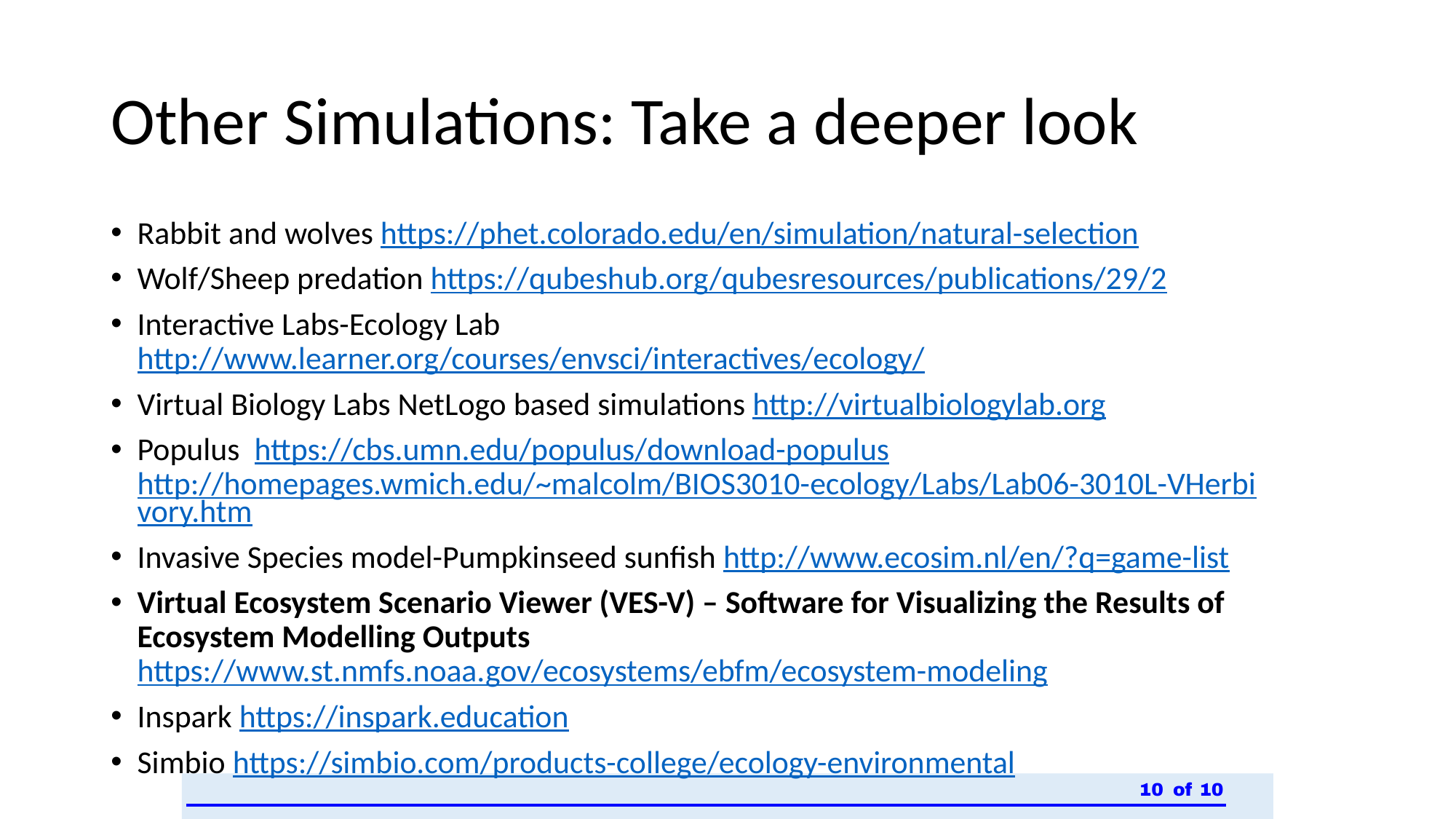

# Other Simulations: Take a deeper look
Rabbit and wolves https://phet.colorado.edu/en/simulation/natural-selection
Wolf/Sheep predation https://qubeshub.org/qubesresources/publications/29/2
Interactive Labs-Ecology Lab http://www.learner.org/courses/envsci/interactives/ecology/
Virtual Biology Labs NetLogo based simulations http://virtualbiologylab.org
Populus  https://cbs.umn.edu/populus/download-populus http://homepages.wmich.edu/~malcolm/BIOS3010-ecology/Labs/Lab06-3010L-VHerbivory.htm
Invasive Species model-Pumpkinseed sunfish http://www.ecosim.nl/en/?q=game-list
Virtual Ecosystem Scenario Viewer (VES-V) – Software for Visualizing the Results of Ecosystem Modelling Outputs https://www.st.nmfs.noaa.gov/ecosystems/ebfm/ecosystem-modeling
Inspark https://inspark.education
Simbio https://simbio.com/products-college/ecology-environmental

10
of 10